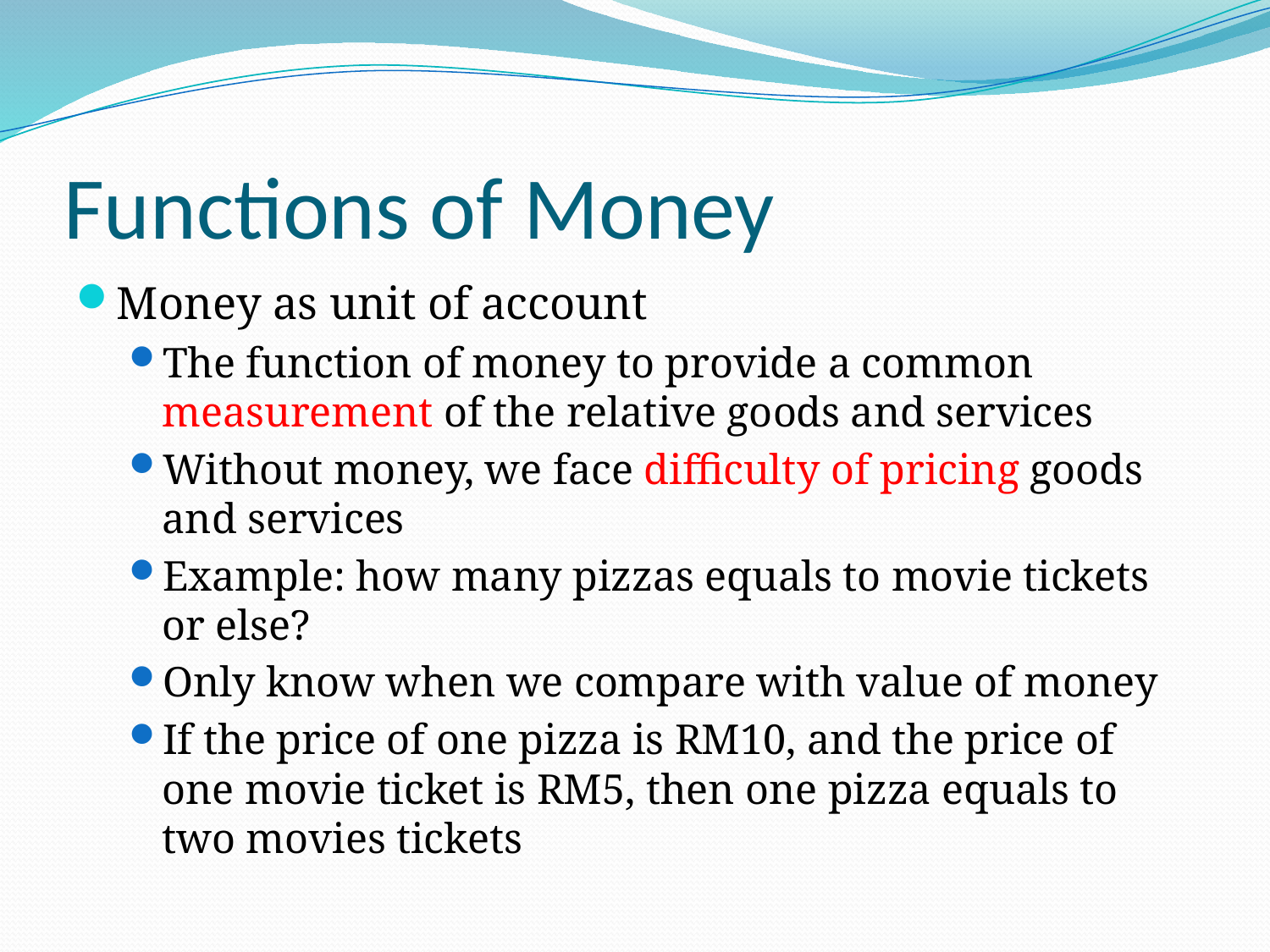

# Functions of Money
Money as unit of account
The function of money to provide a common measurement of the relative goods and services
Without money, we face difficulty of pricing goods and services
Example: how many pizzas equals to movie tickets or else?
Only know when we compare with value of money
If the price of one pizza is RM10, and the price of one movie ticket is RM5, then one pizza equals to two movies tickets